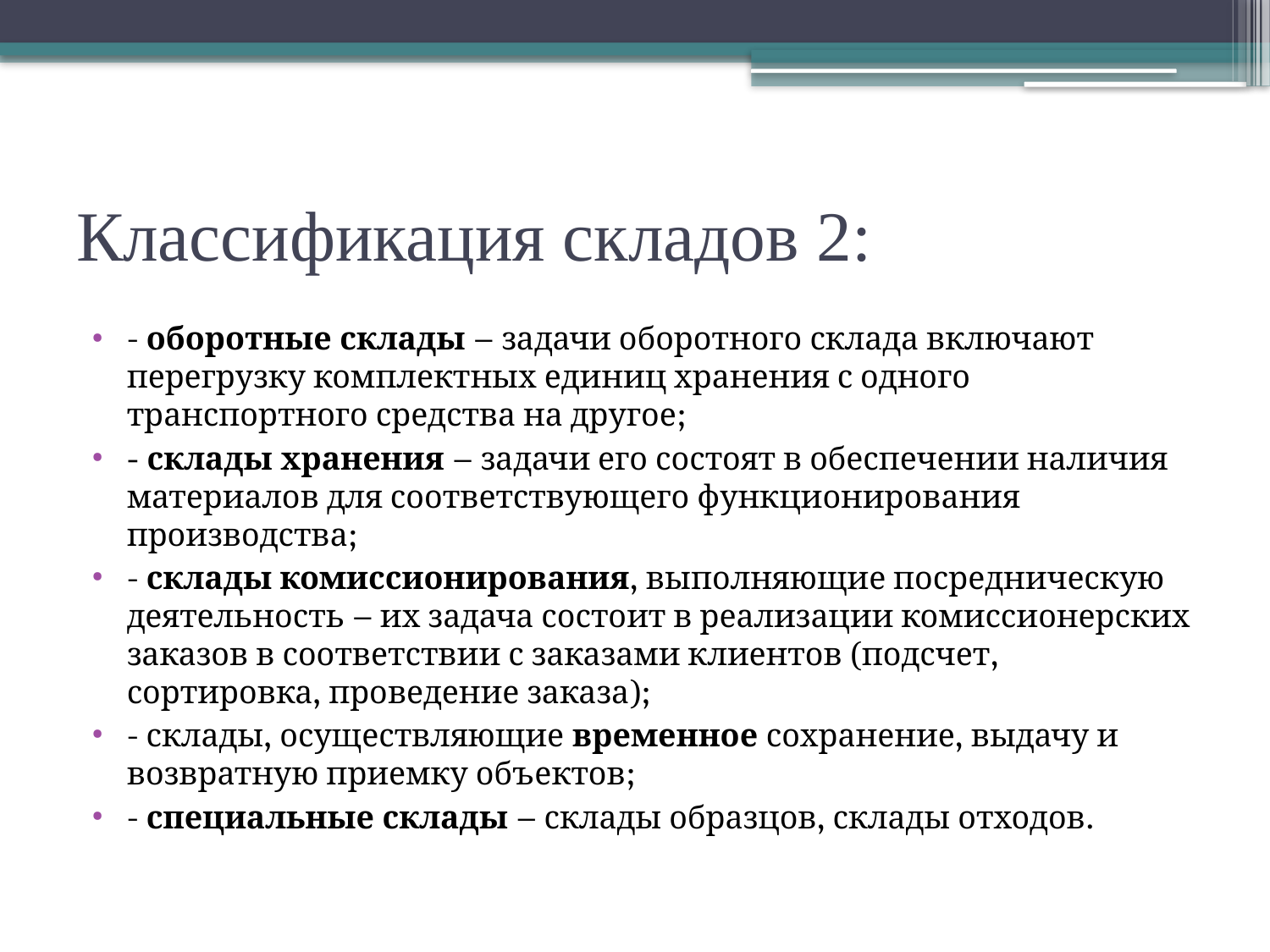

# Классификация складов 2:
- оборотные склады – задачи оборотного склада включают перегрузку комплектных единиц хранения с одного транспортного средства на другое;
- склады хранения – задачи его состоят в обеспечении наличия материалов для соответствующего функционирования производства;
- склады комиссионирования, выполняющие посредническую деятельность – их задача состоит в реализации комиссионерских заказов в соответствии с заказами клиентов (подсчет, сортировка, проведение заказа);
- склады, осуществляющие временное сохранение, выдачу и возвратную приемку объектов;
- специальные склады – склады образцов, склады отходов.